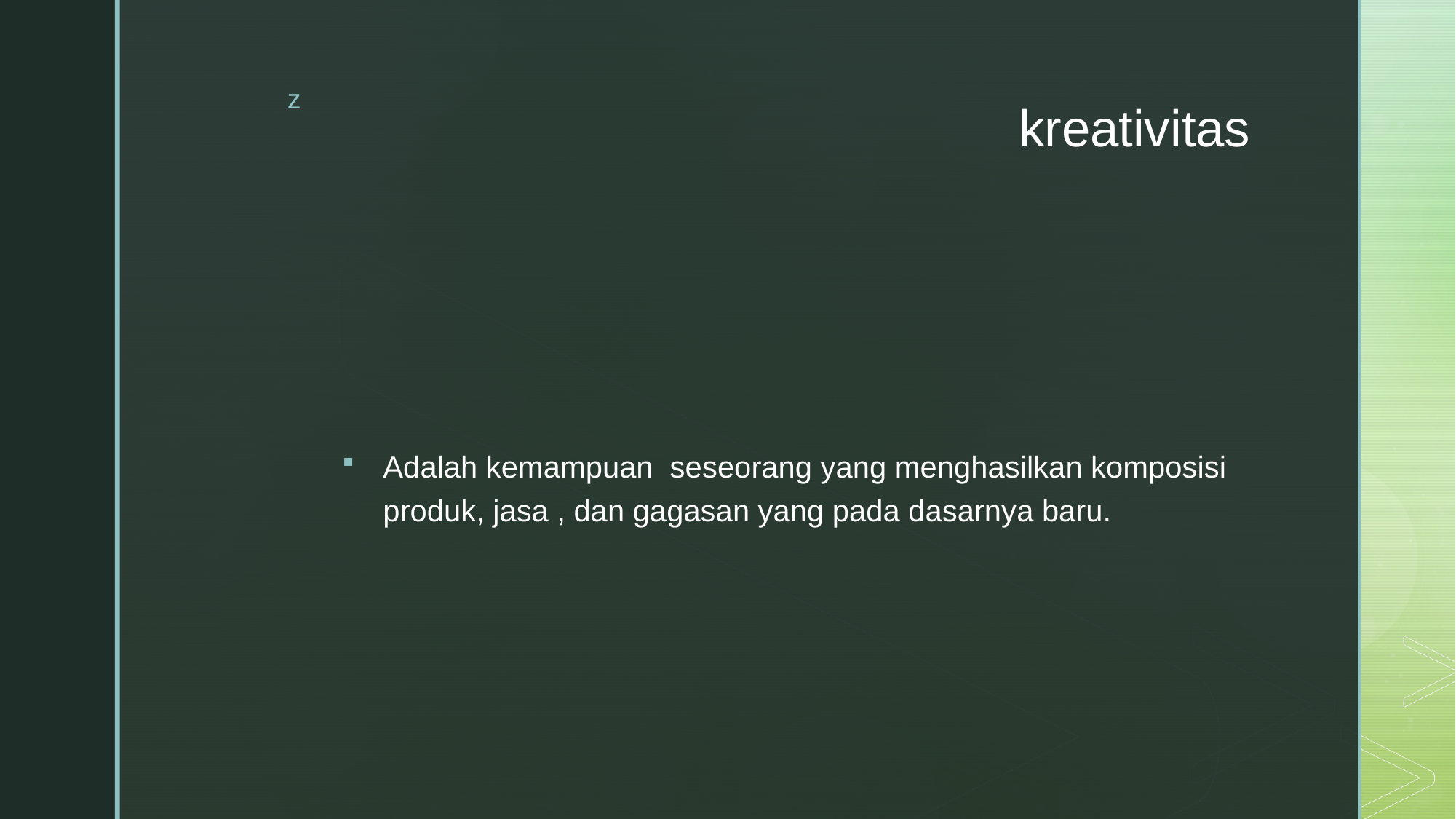

# kreativitas
Adalah kemampuan  seseorang yang menghasilkan komposisi produk, jasa , dan gagasan yang pada dasarnya baru.